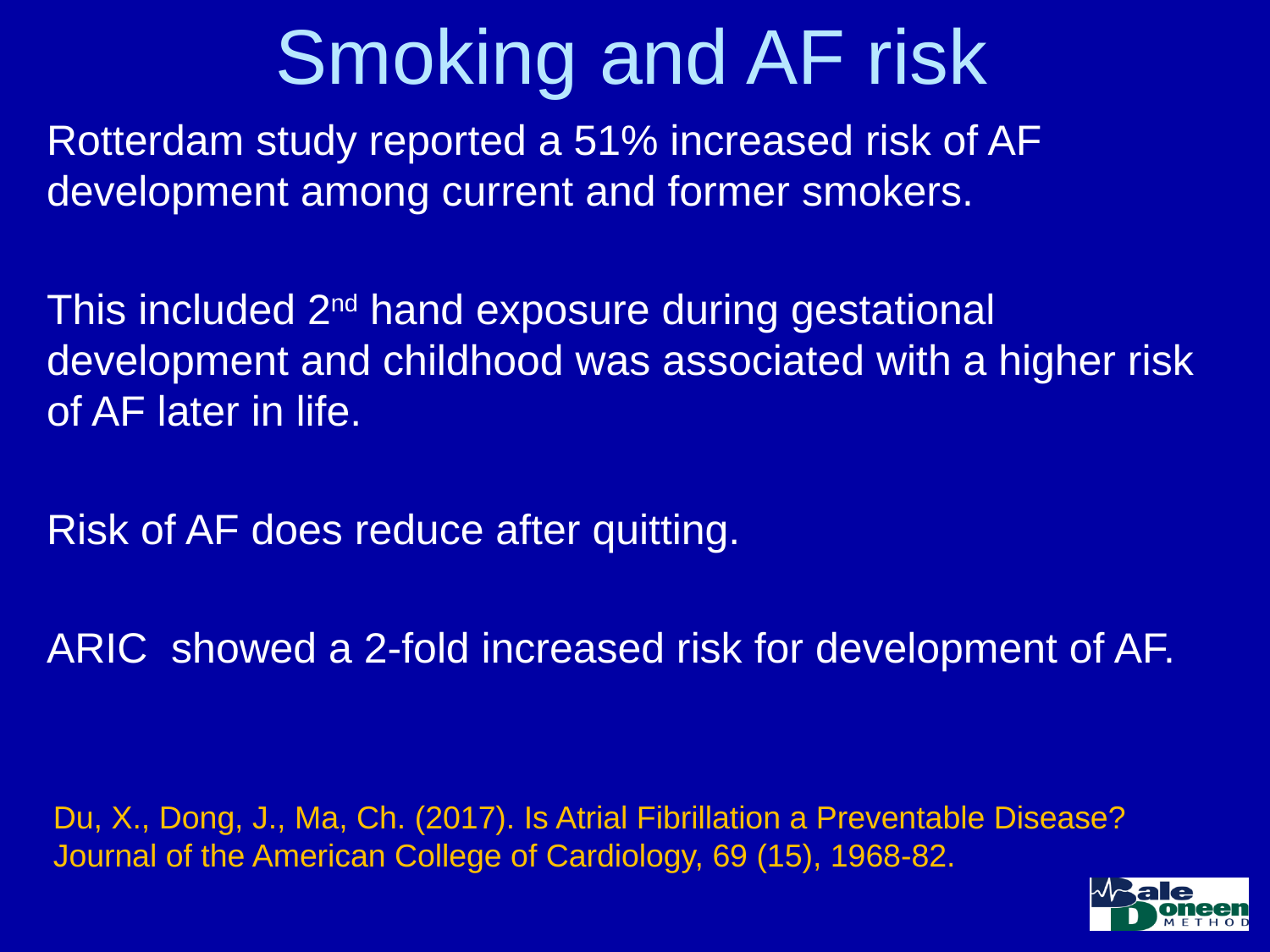

# Smoking and AF risk
Rotterdam study reported a 51% increased risk of AF development among current and former smokers.

This included 2nd hand exposure during gestational development and childhood was associated with a higher risk of AF later in life.

Risk of AF does reduce after quitting.

ARIC  showed a 2-fold increased risk for development of AF.

Du, X., Dong, J., Ma, Ch. (2017). Is Atrial Fibrillation a Preventable Disease?  Journal of the American College of Cardiology, 69 (15), 1968-82.